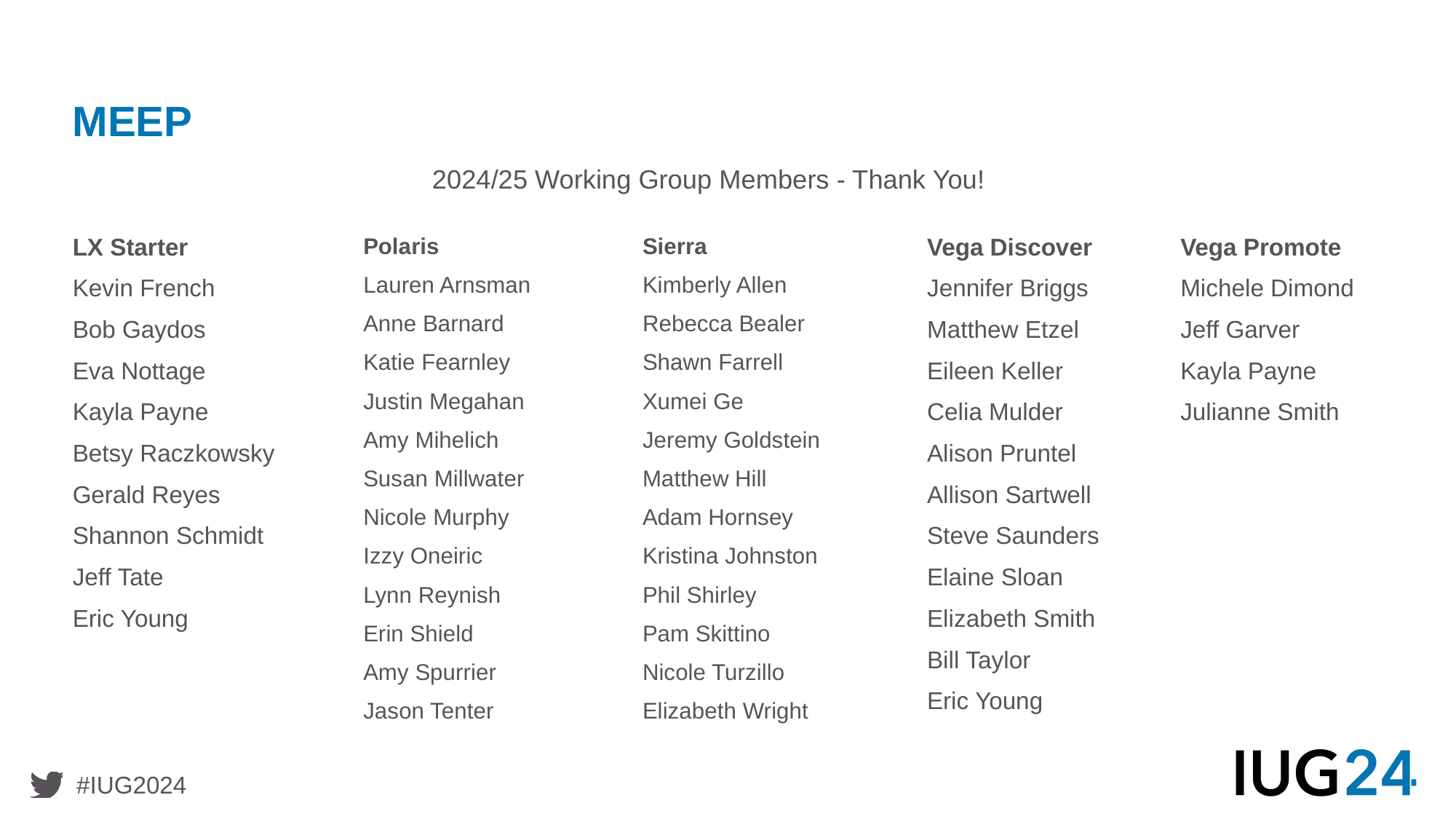

# MEEP
2024/25 Working Group Members - Thank You!
LX Starter
Kevin French
Bob Gaydos
Eva Nottage
Kayla Payne
Betsy Raczkowsky
Gerald Reyes
Shannon Schmidt
Jeff Tate
Eric Young

Polaris
Lauren Arnsman
Anne Barnard
Katie Fearnley
Justin Megahan
Amy Mihelich
Susan Millwater
Nicole Murphy
Izzy Oneiric
Lynn Reynish
Erin Shield
Amy Spurrier
Jason Tenter
Sierra
Kimberly Allen
Rebecca Bealer
Shawn Farrell
Xumei Ge
Jeremy Goldstein
Matthew Hill
Adam Hornsey
Kristina Johnston
Phil Shirley
Pam Skittino
Nicole Turzillo
Elizabeth Wright
Vega Discover
Jennifer Briggs
Matthew Etzel
Eileen Keller
Celia Mulder
Alison Pruntel
Allison Sartwell
Steve Saunders
Elaine Sloan
Elizabeth Smith
Bill Taylor
Eric Young
Vega Promote
Michele Dimond
Jeff Garver
Kayla Payne
Julianne Smith